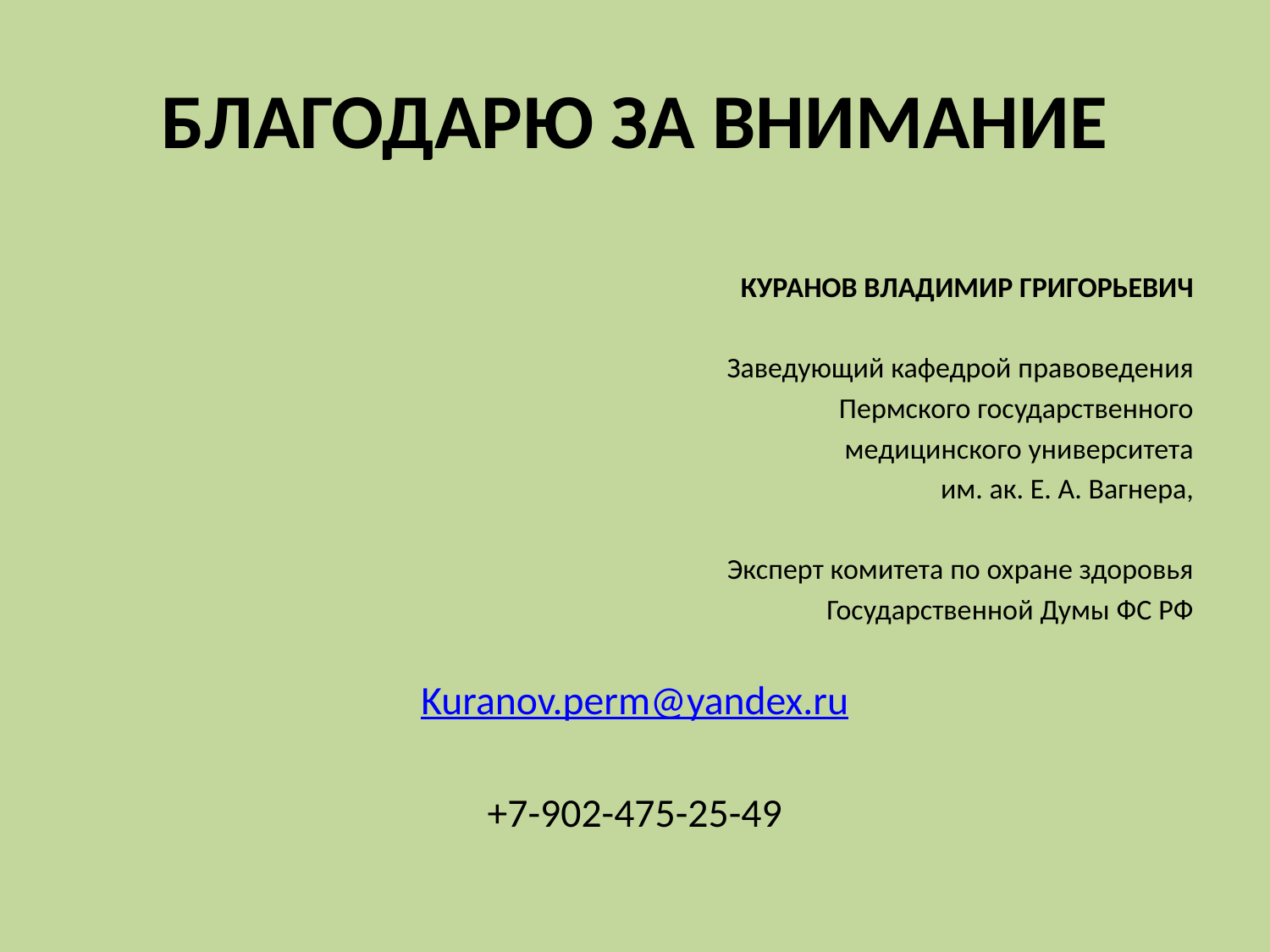

# БЛАГОДАРЮ ЗА ВНИМАНИЕ

КУРАНОВ ВЛАДИМИР ГРИГОРЬЕВИЧ

Заведующий кафедрой правоведения
Пермского государственного
медицинского университета
им. ак. Е. А. Вагнера,

Эксперт комитета по охране здоровья
Государственной Думы ФС РФ

Kuranov.perm@yandex.ru

+7-902-475-25-49